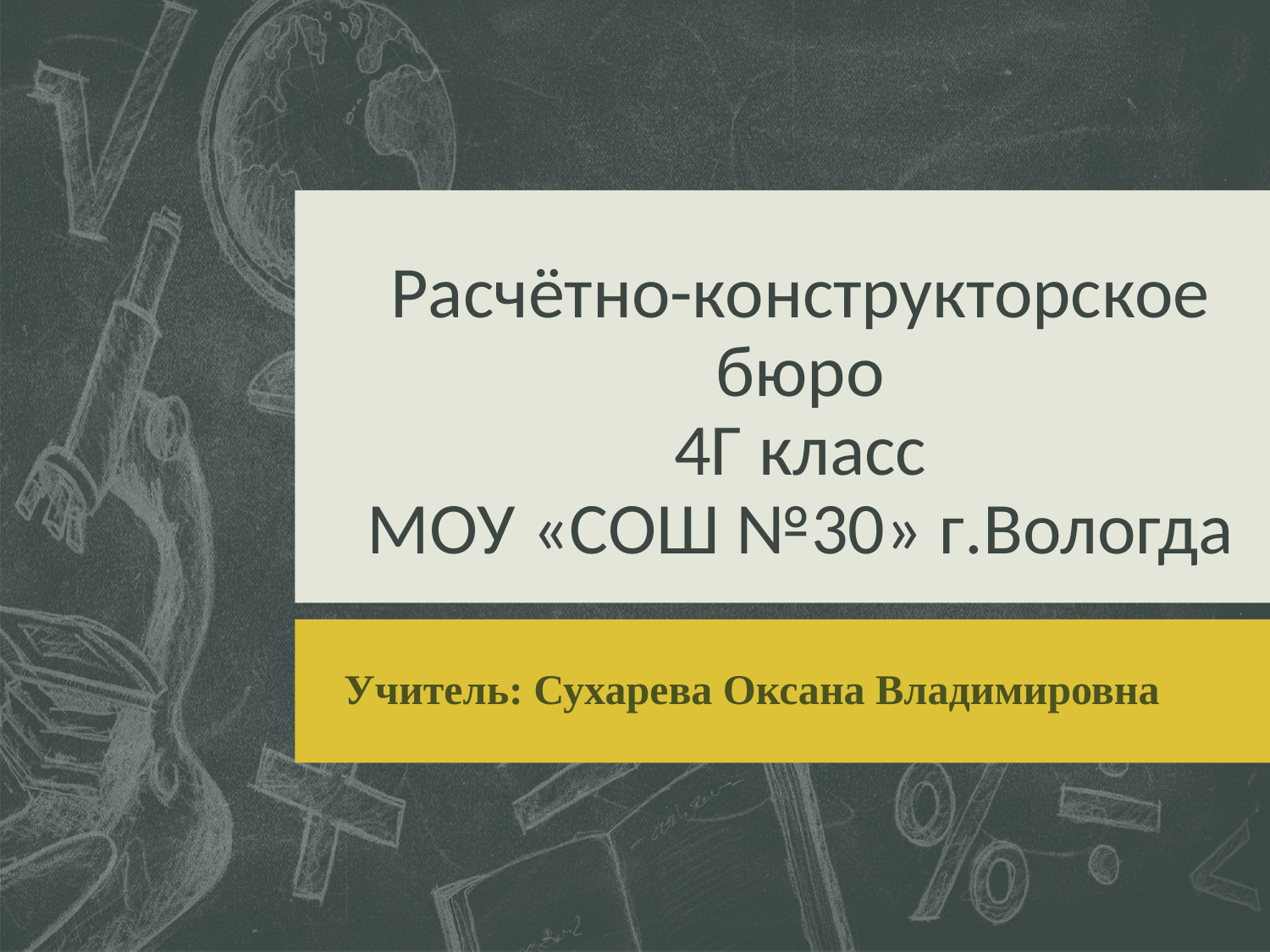

# Расчётно-конструкторское бюро 4Г класс МОУ «СОШ №30» г.Вологда
Учитель: Сухарева Оксана Владимировна